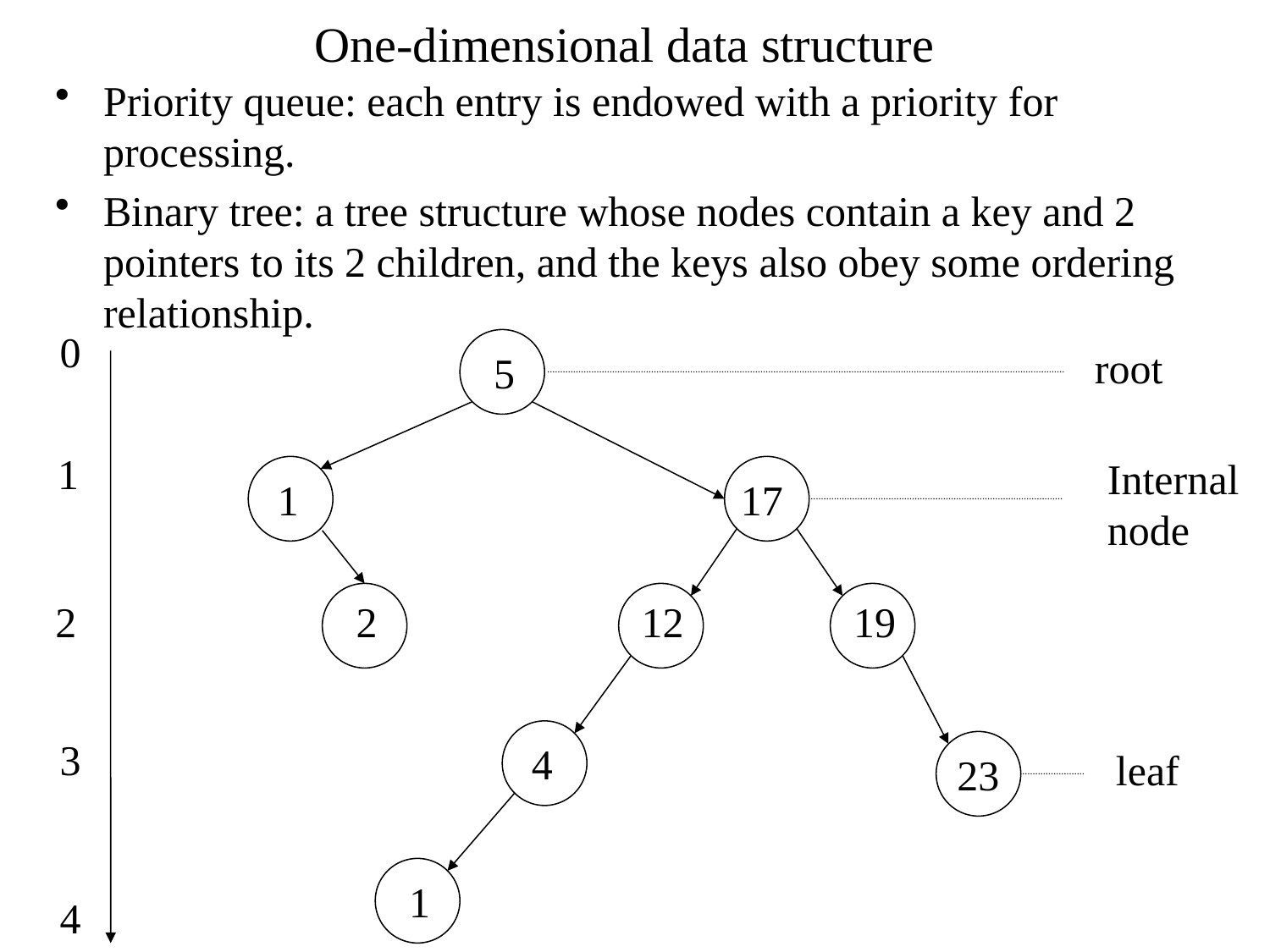

# One-dimensional data structure
Priority queue: each entry is endowed with a priority for processing.
Binary tree: a tree structure whose nodes contain a key and 2 pointers to its 2 children, and the keys also obey some ordering relationship.
0

root
5

1
Internal
node

1
17

2
2
12
19

3
4

leaf
23

1
4